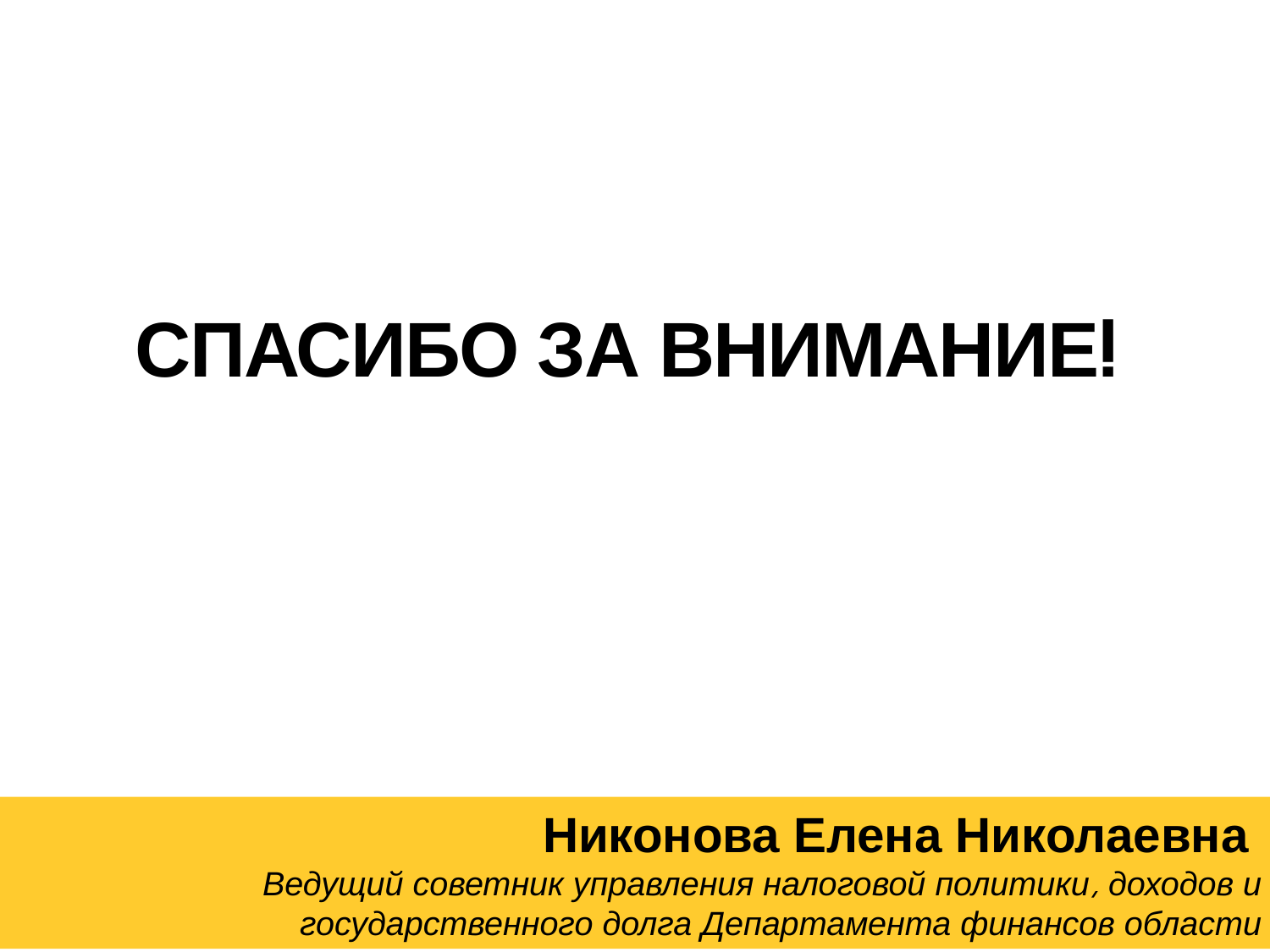

спасибо ЗА ВНИМАНИЕ!
Никонова Елена Николаевна
Ведущий советник управления налоговой политики, доходов и государственного долга Департамента финансов области